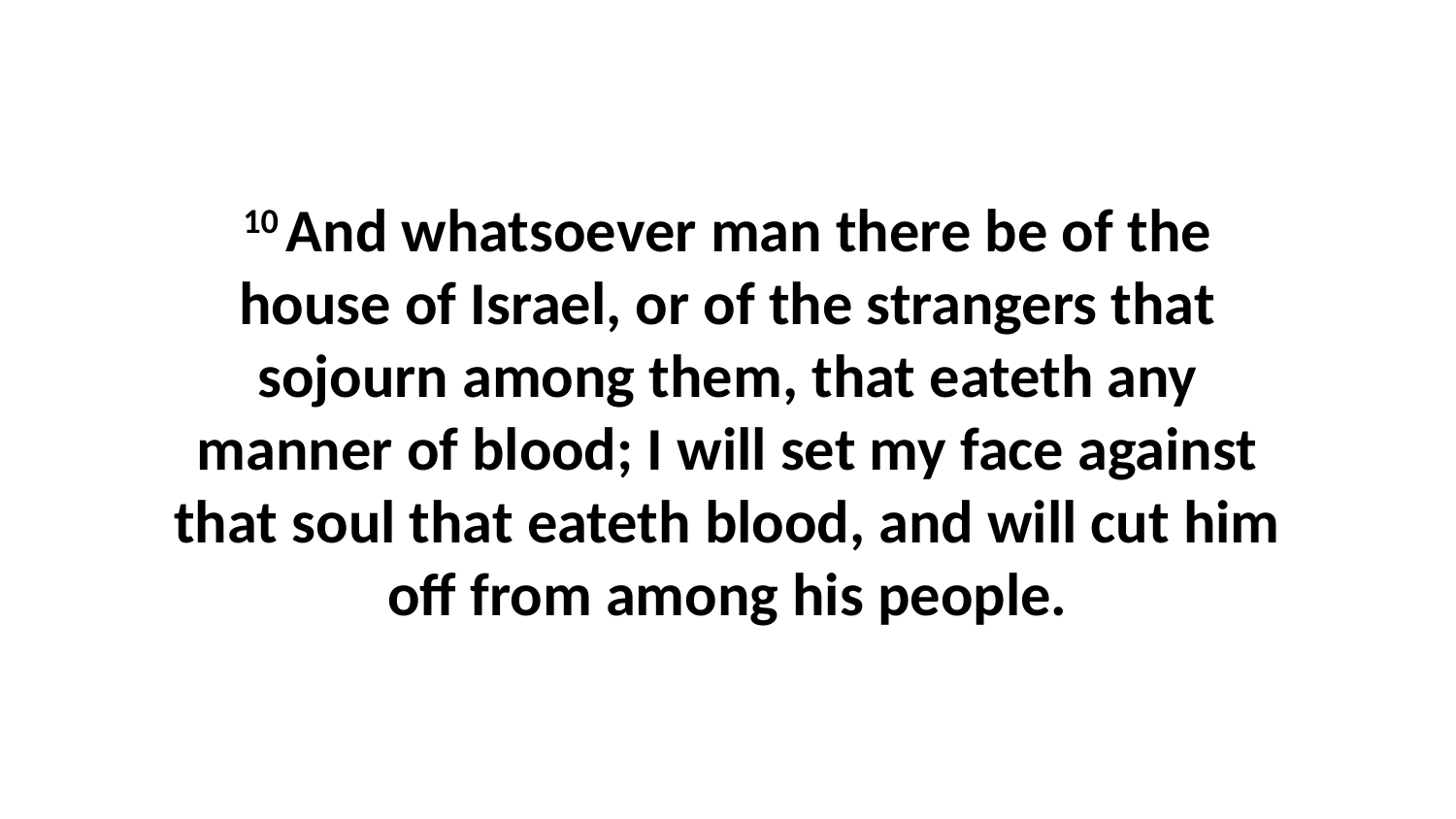

10 And whatsoever man there be of the house of Israel, or of the strangers that sojourn among them, that eateth any manner of blood; I will set my face against that soul that eateth blood, and will cut him off from among his people.